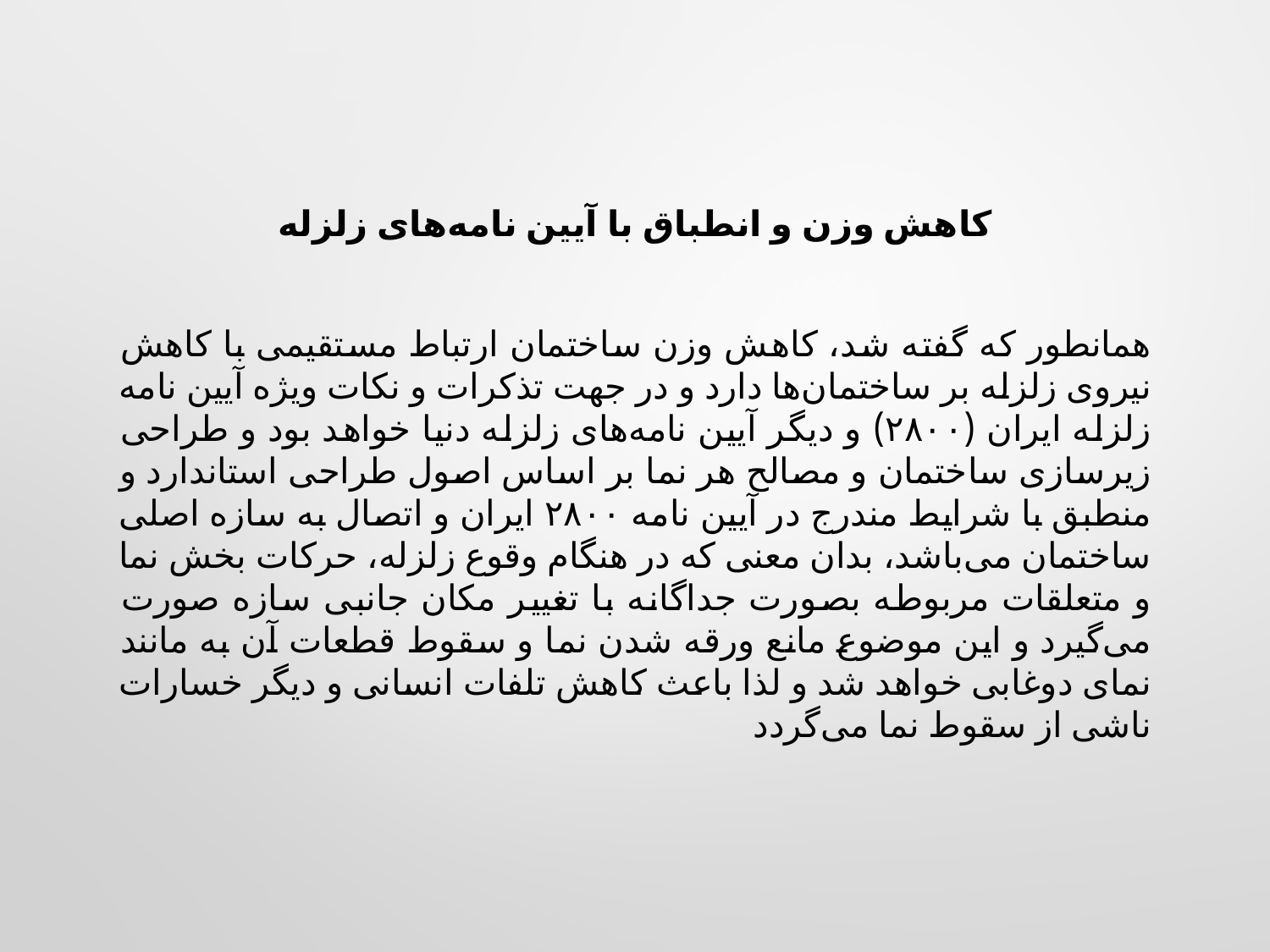

کاهش وزن و انطباق با آیین نامه‌های زلزله

همانطور که گفته شد، کاهش وزن ساختمان ارتباط مستقیمی با کاهش نیروی زلزله بر ساختمان‌ها دارد و در جهت تذکرات و نکات ویژه آیین نامه زلزله ایران (۲۸۰۰) و دیگر آیین نامه‌های زلزله دنیا خواهد بود و طراحی زیرسازی ساختمان و مصالح هر نما بر اساس اصول طراحی استاندارد و منطبق با شرایط مندرج در آیین نامه ۲۸۰۰ ایران و اتصال به سازه اصلی ساختمان می‌باشد، بدان معنی که در هنگام وقوع زلزله، حرکات بخش نما و متعلقات مربوطه بصورت جداگانه با تغییر مکان جانبی سازه صورت می‌گیرد و این موضوع مانع ورقه شدن نما و سقوط قطعات آن به مانند نمای دوغابی خواهد شد و لذا باعث کاهش تلفات انسانی و دیگر خسارات ناشی از سقوط نما می‌گردد